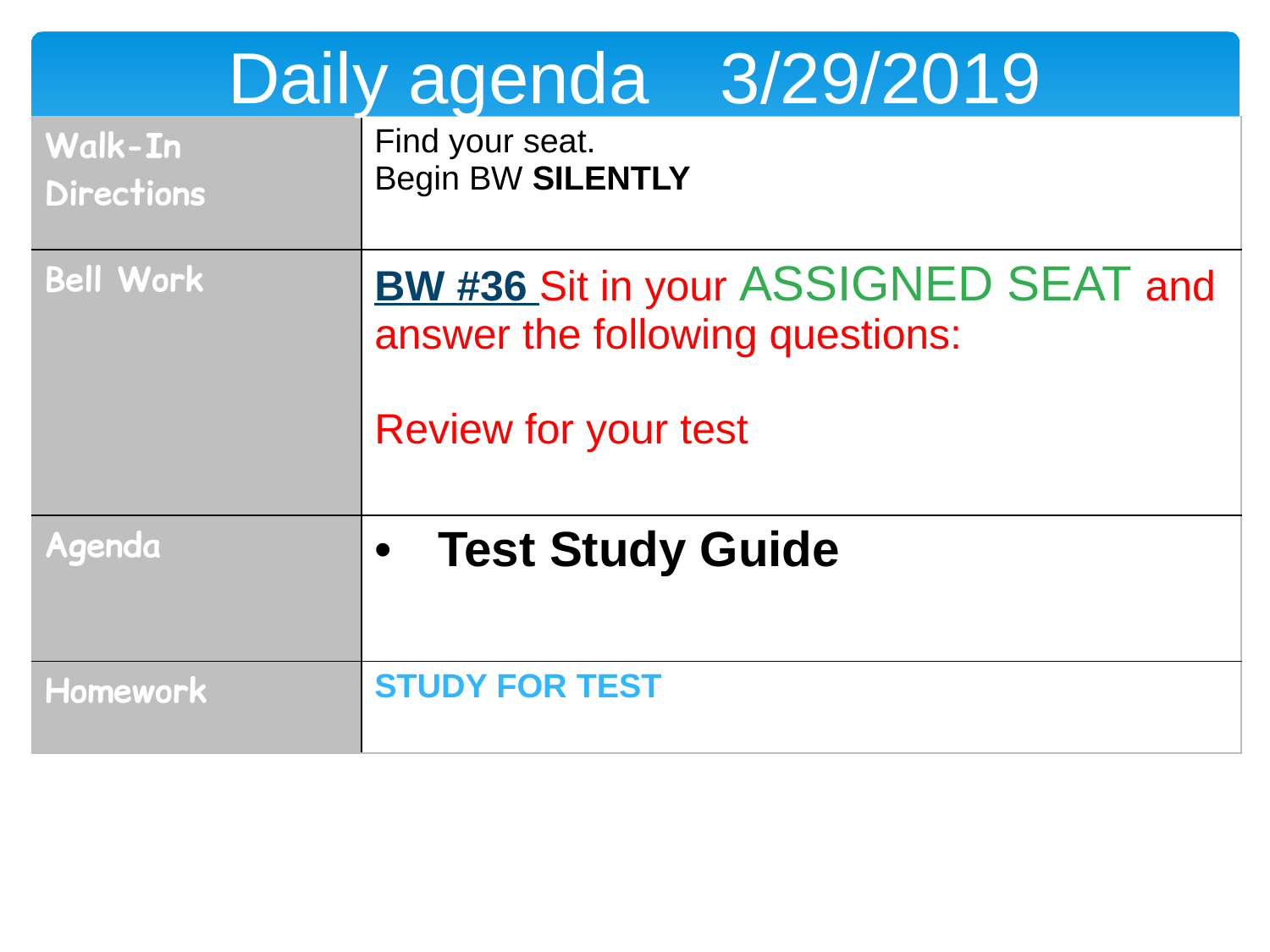

Daily agenda	 3/29/2019
| Walk-In Directions | Find your seat. Begin BW SILENTLY |
| --- | --- |
| Bell Work | BW #36 Sit in your ASSIGNED SEAT and answer the following questions: Review for your test |
| Agenda | Test Study Guide |
| Homework | STUDY FOR TEST |